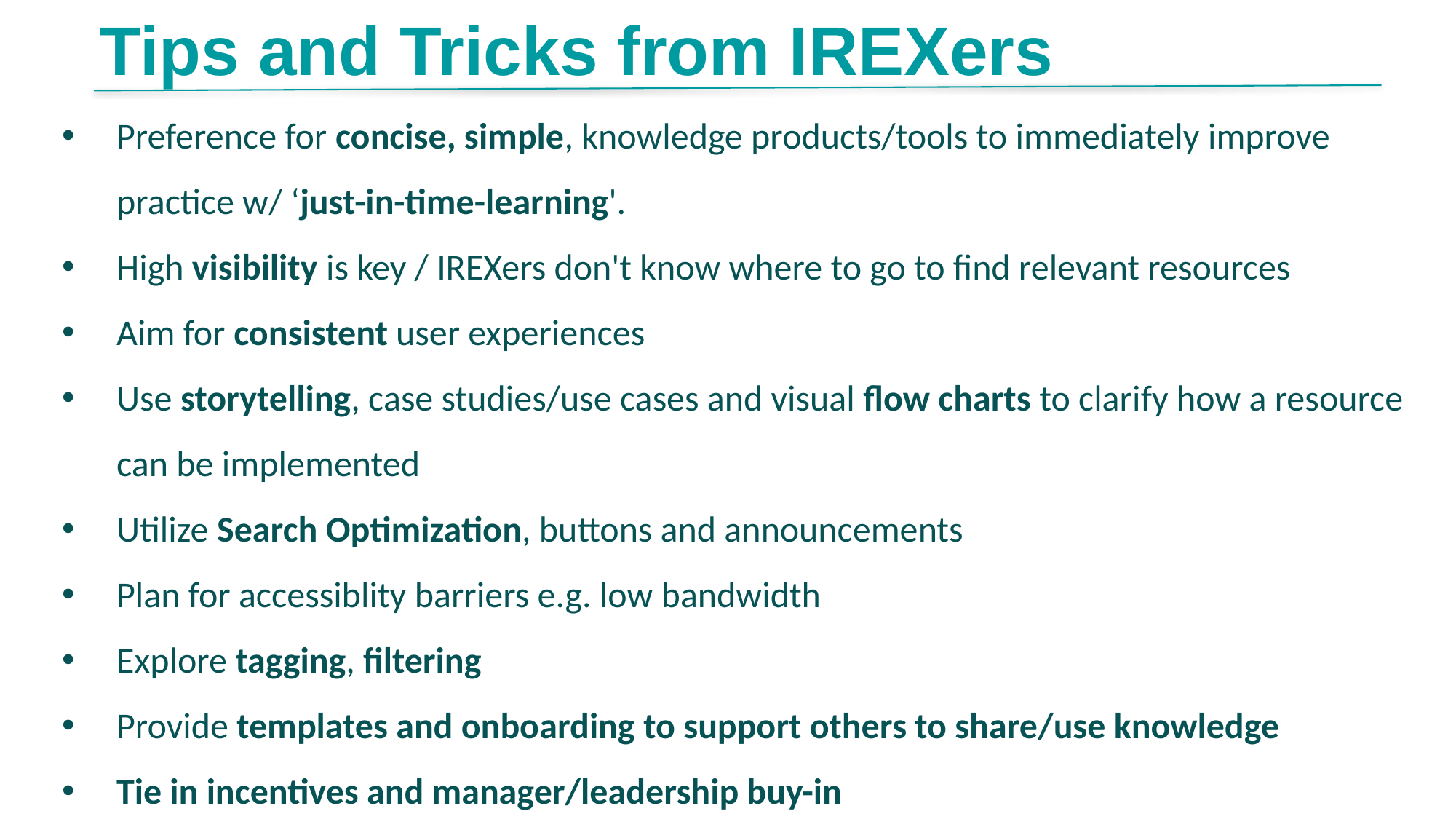

Tips and Tricks from IREXers
Preference for concise, simple, knowledge products/tools to immediately improve practice w/ ‘just-in-time-learning'.
High visibility is key / IREXers don't know where to go to find relevant resources
Aim for consistent user experiences
Use storytelling, case studies/use cases and visual flow charts to clarify how a resource can be implemented
Utilize Search Optimization, buttons and announcements
Plan for accessiblity barriers e.g. low bandwidth
Explore tagging, filtering
Provide templates and onboarding to support others to share/use knowledge
Tie in incentives and manager/leadership buy-in